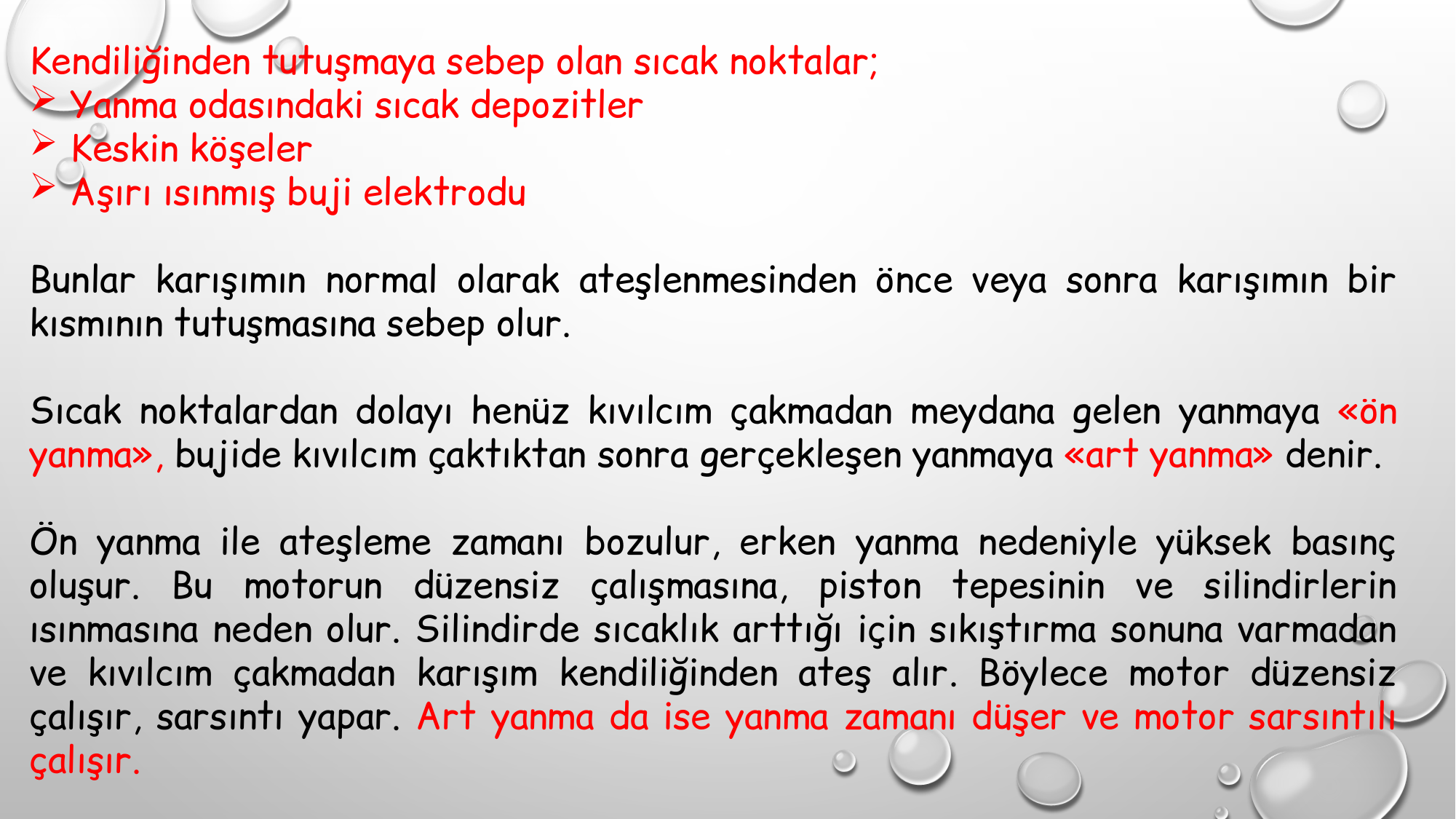

Kendiliğinden tutuşmaya sebep olan sıcak noktalar;
Yanma odasındaki sıcak depozitler
Keskin köşeler
Aşırı ısınmış buji elektrodu

Bunlar karışımın normal olarak ateşlenmesinden önce veya sonra karışımın bir kısmının tutuşmasına sebep olur.

Sıcak noktalardan dolayı henüz kıvılcım çakmadan meydana gelen yanmaya «ön yanma», bujide kıvılcım çaktıktan sonra gerçekleşen yanmaya «art yanma» denir.

Ön yanma ile ateşleme zamanı bozulur, erken yanma nedeniyle yüksek basınç oluşur. Bu motorun düzensiz çalışmasına, piston tepesinin ve silindirlerin ısınmasına neden olur. Silindirde sıcaklık arttığı için sıkıştırma sonuna varmadan ve kıvılcım çakmadan karışım kendiliğinden ateş alır. Böylece motor düzensiz çalışır, sarsıntı yapar. Art yanma da ise yanma zamanı düşer ve motor sarsıntılı çalışır.